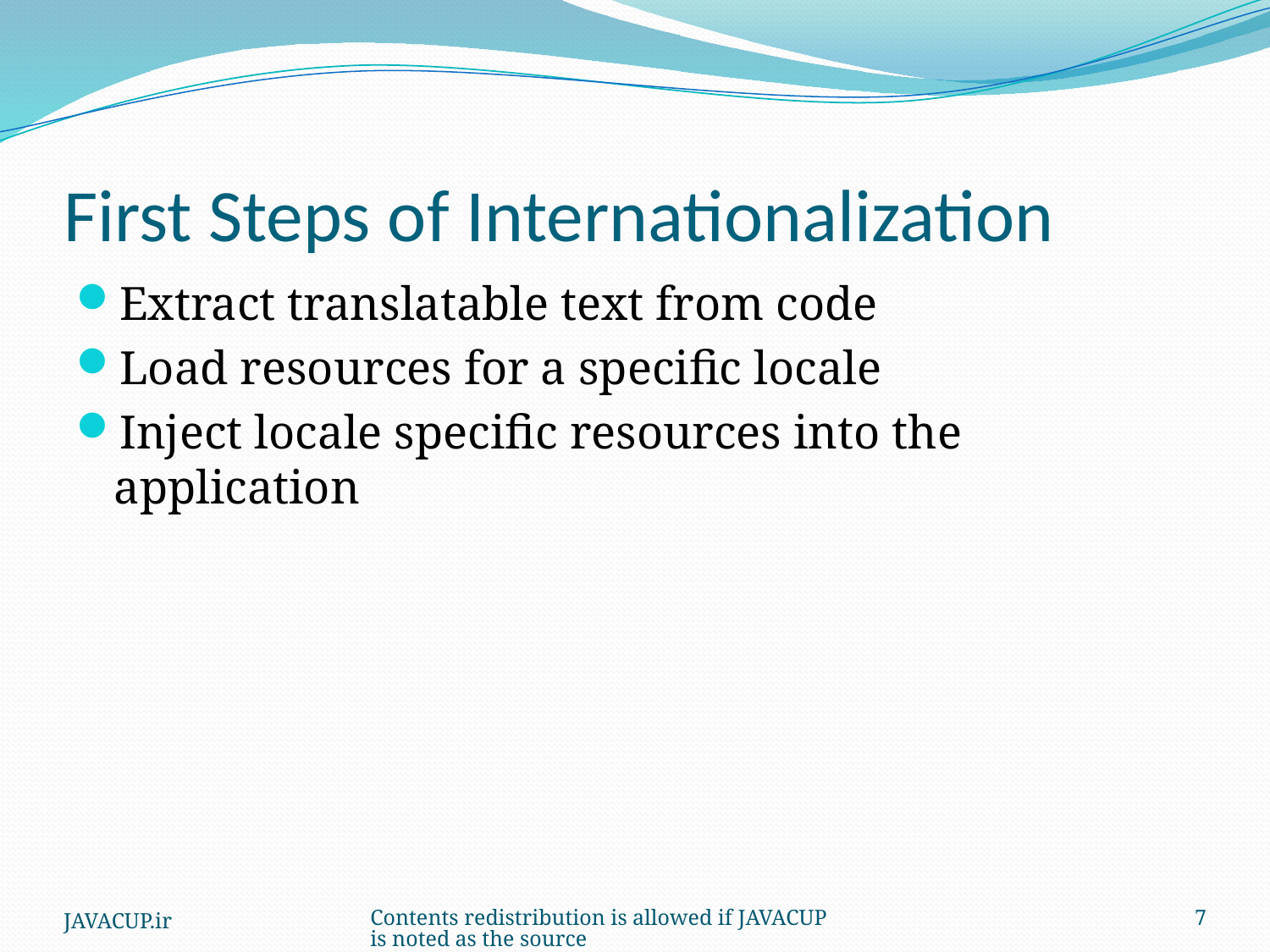

# First Steps of Internationalization
Extract translatable text from code
Load resources for a specific locale
Inject locale specific resources into the application

JAVACUP.ir
Contents redistribution is allowed if JAVACUP is noted as the source
7